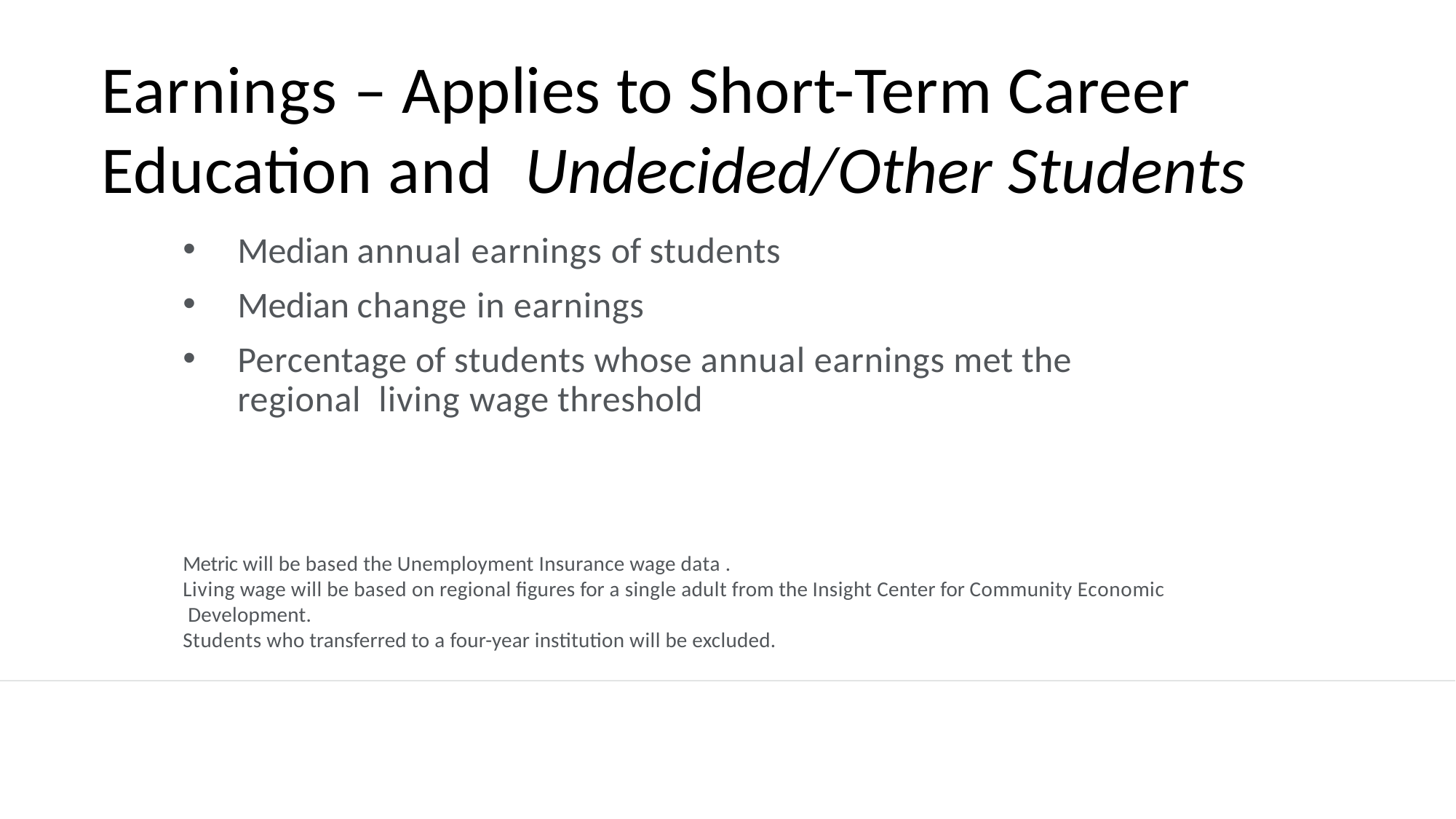

# Earnings – Applies to Short-Term Career Education and  Undecided/Other Students
Median annual earnings of students
Median change in earnings
Percentage of students whose annual earnings met the regional  living wage threshold
Metric will be based the Unemployment Insurance wage data .
Living wage will be based on regional figures for a single adult from the Insight Center for Community Economic  Development.
Students who transferred to a four-year institution will be excluded.